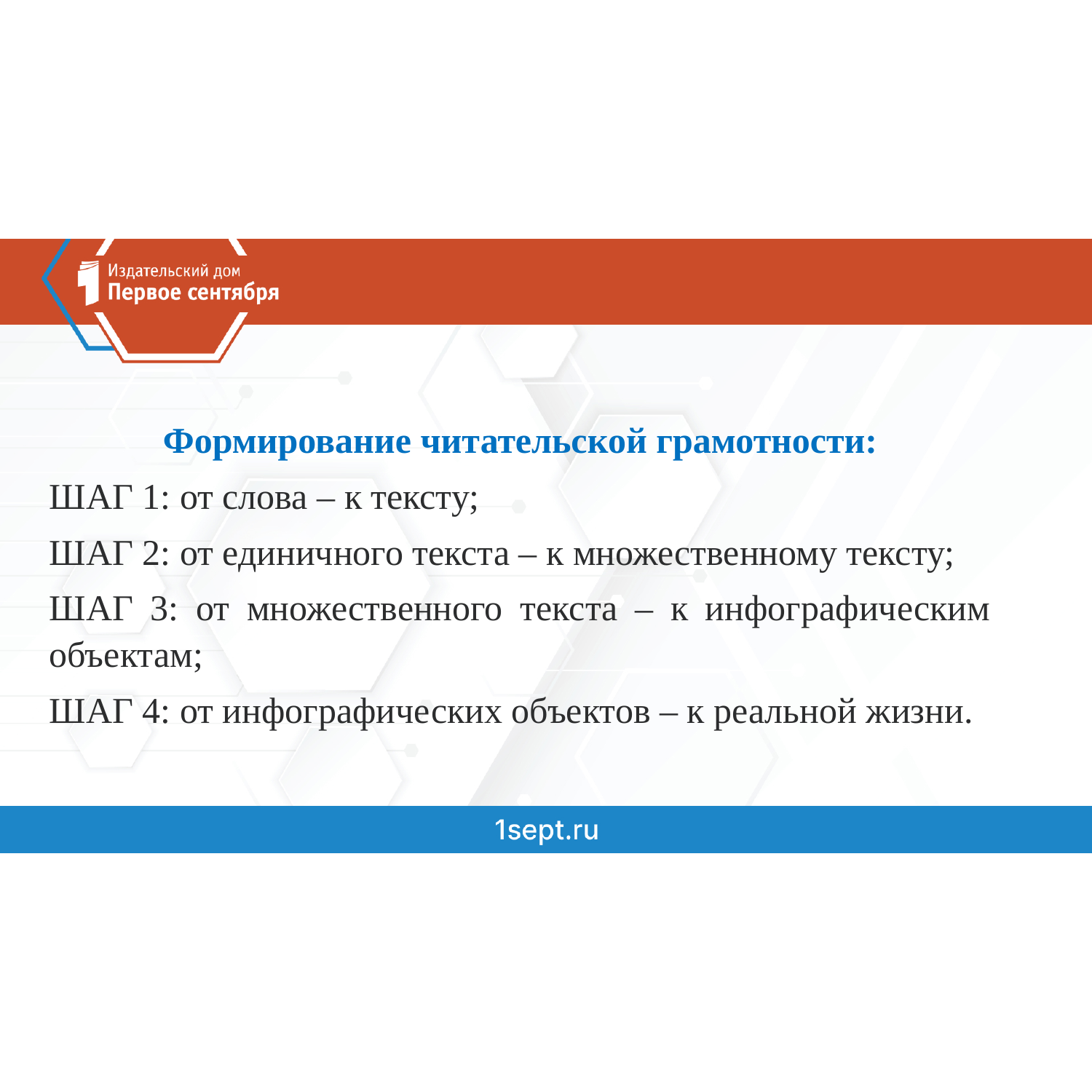

Формирование читательской грамотности:
ШАГ 1: от слова – к тексту;
ШАГ 2: от единичного текста – к множественному тексту;
ШАГ 3: от множественного текста – к инфографическим объектам;
ШАГ 4: от инфографических объектов – к реальной жизни.